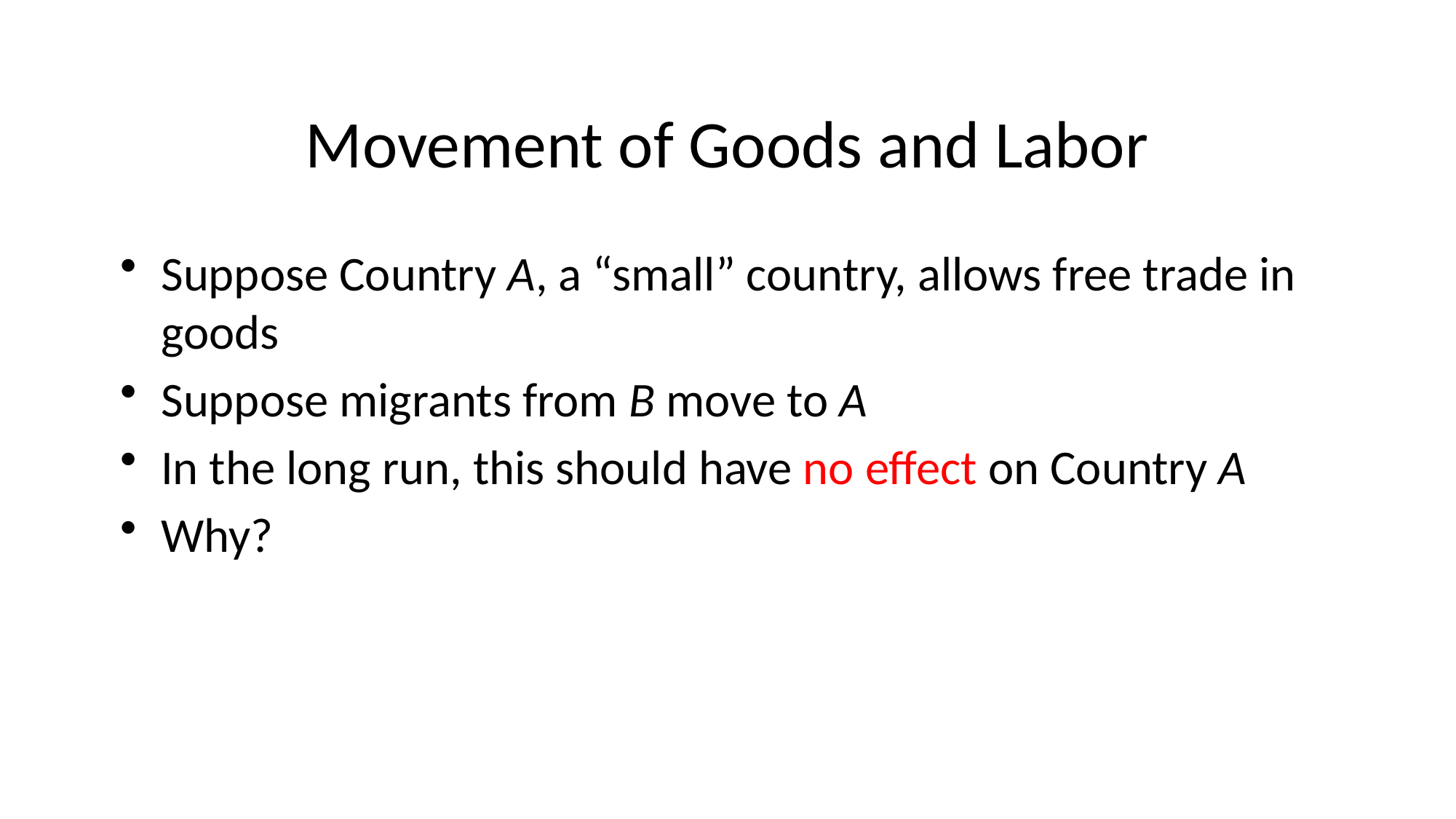

# Movement of Goods and Labor
Suppose Country A, a “small” country, allows free trade in goods
Suppose migrants from B move to A
In the long run, this should have no effect on Country A
Why?